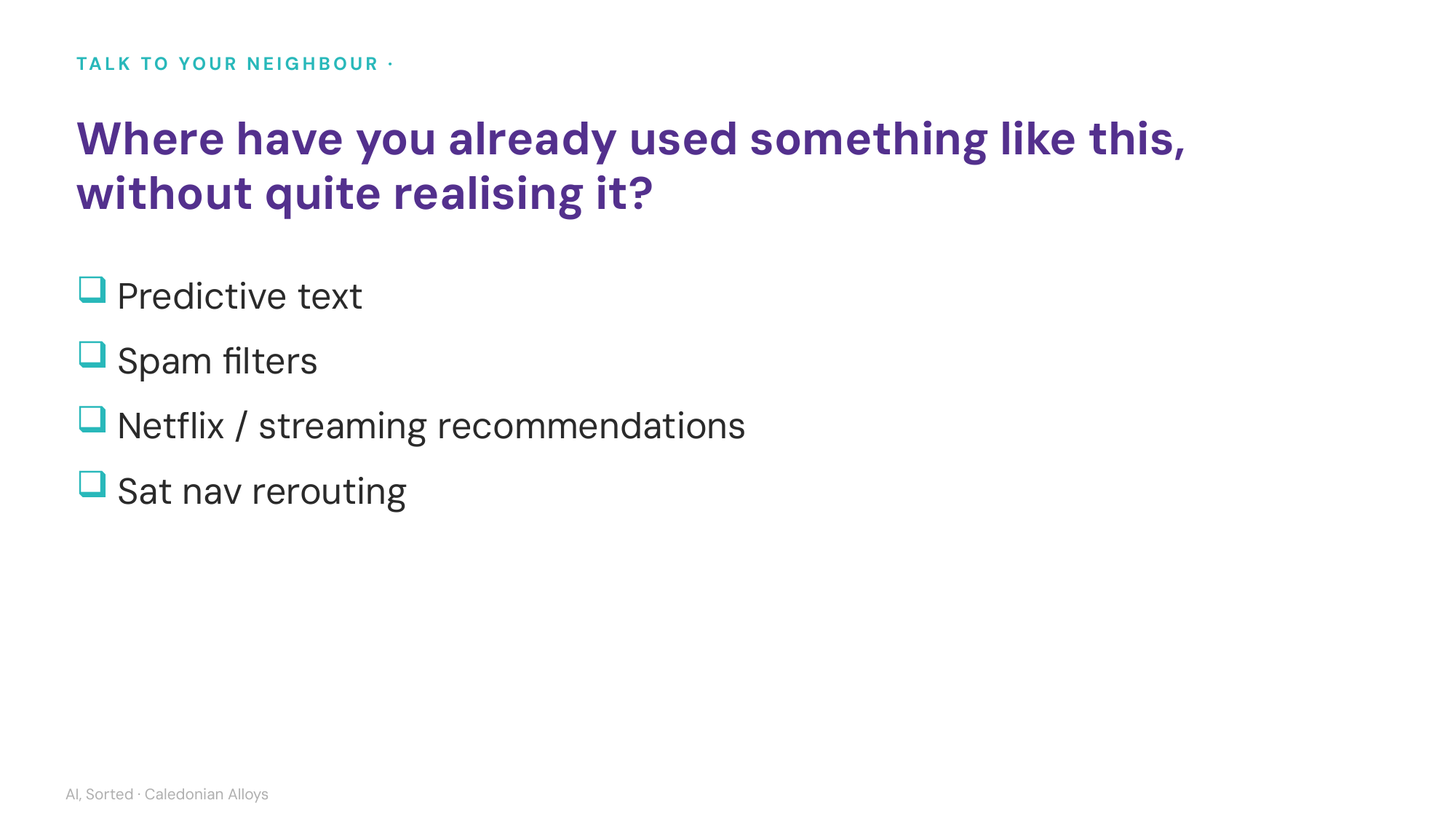

TALK TO YOUR NEIGHBOUR ·
Where have you already used something like this, without quite realising it?
Predictive text
Spam filters
Netflix / streaming recommendations
Sat nav rerouting
AI, Sorted · Caledonian Alloys